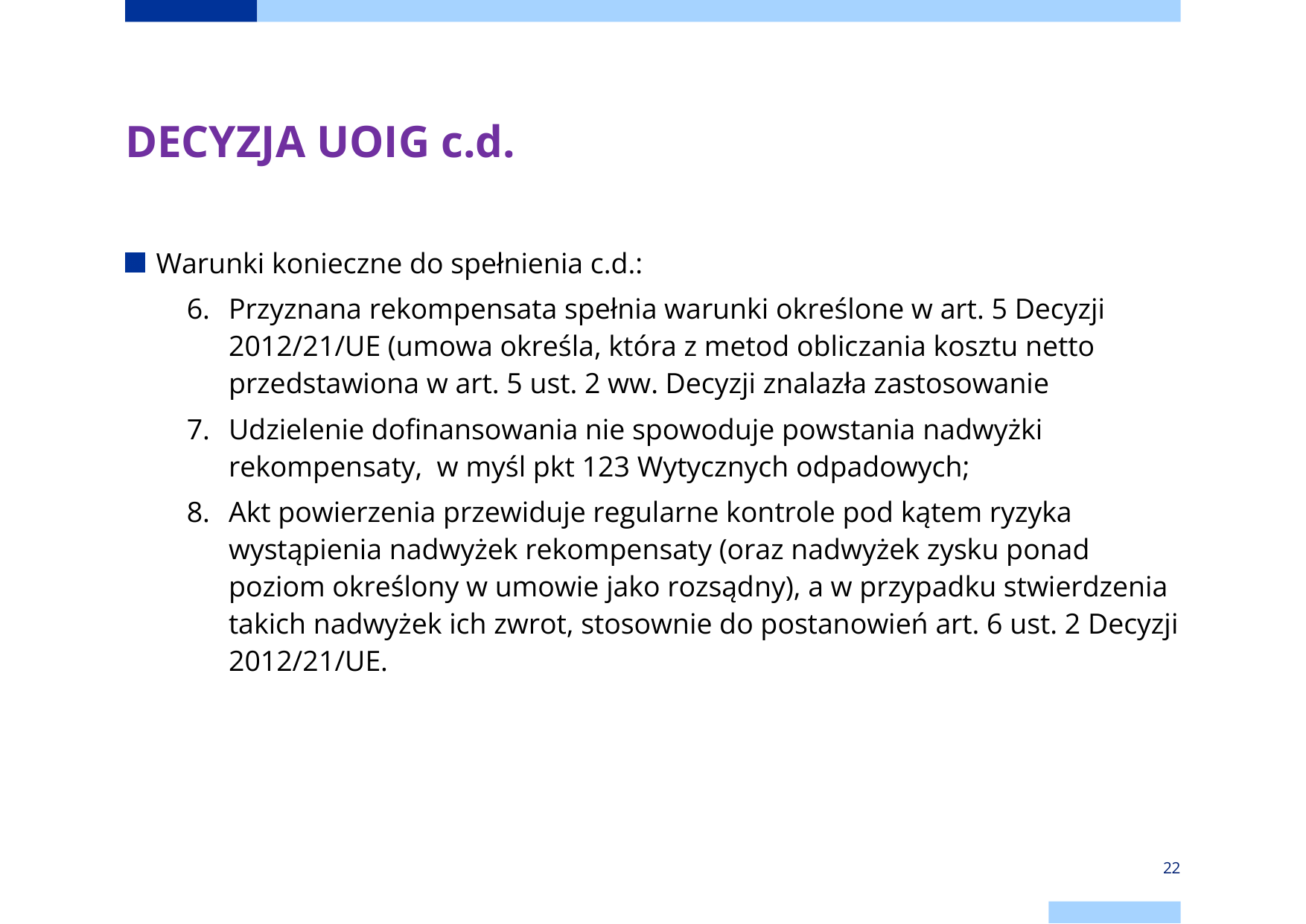

# DECYZJA UOIG c.d.
Warunki konieczne do spełnienia c.d.:
Przyznana rekompensata spełnia warunki określone w art. 5 Decyzji 2012/21/UE (umowa określa, która z metod obliczania kosztu netto przedstawiona w art. 5 ust. 2 ww. Decyzji znalazła zastosowanie
Udzielenie dofinansowania nie spowoduje powstania nadwyżki rekompensaty,  w myśl pkt 123 Wytycznych odpadowych;
Akt powierzenia przewiduje regularne kontrole pod kątem ryzyka wystąpienia nadwyżek rekompensaty (oraz nadwyżek zysku ponad poziom określony w umowie jako rozsądny), a w przypadku stwierdzenia takich nadwyżek ich zwrot, stosownie do postanowień art. 6 ust. 2 Decyzji 2012/21/UE.

22